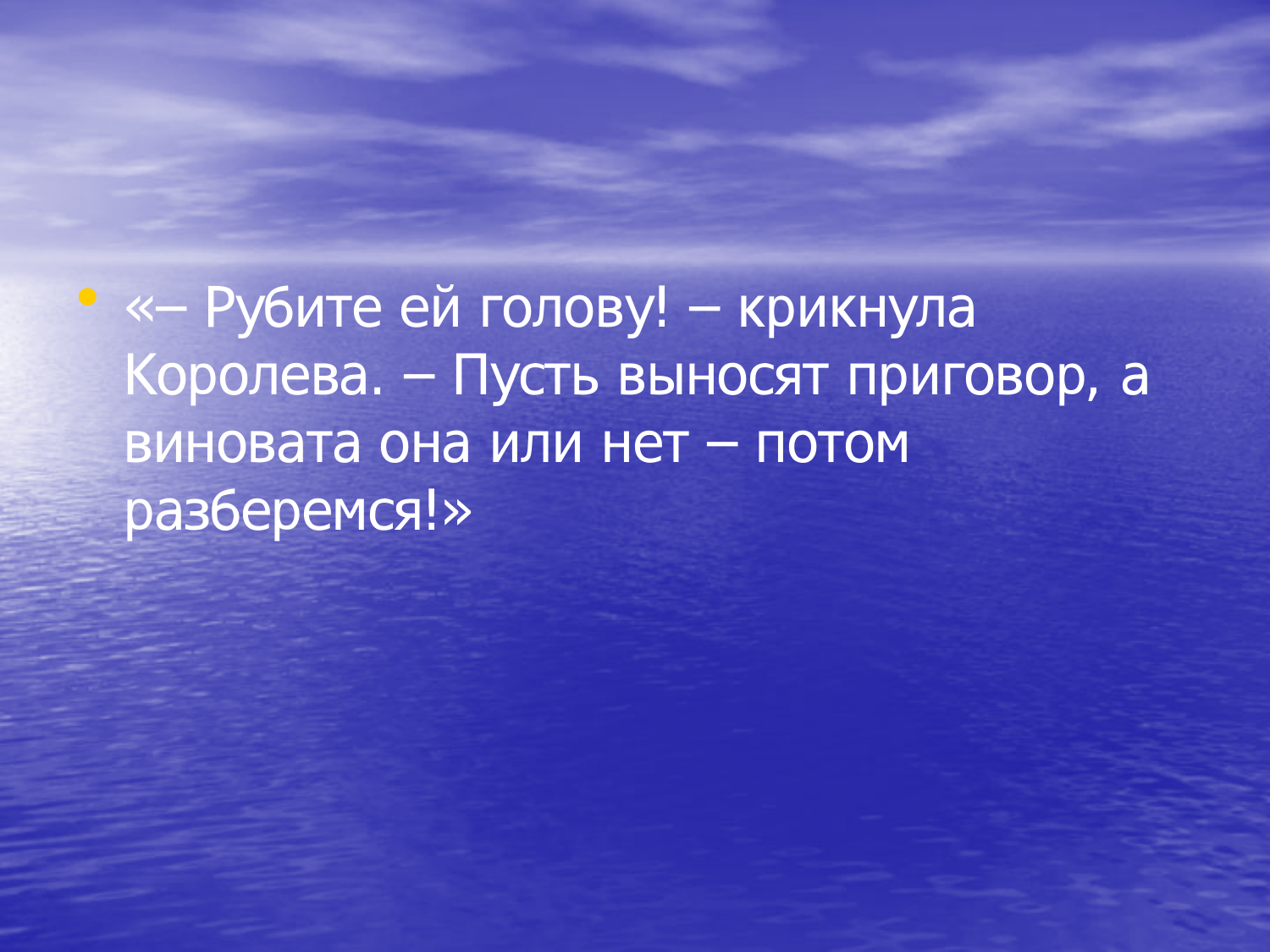

«– Рубите ей голову! – крикнула Королева. – Пусть выносят приговор, а виновата она или нет – потом разберемся!»